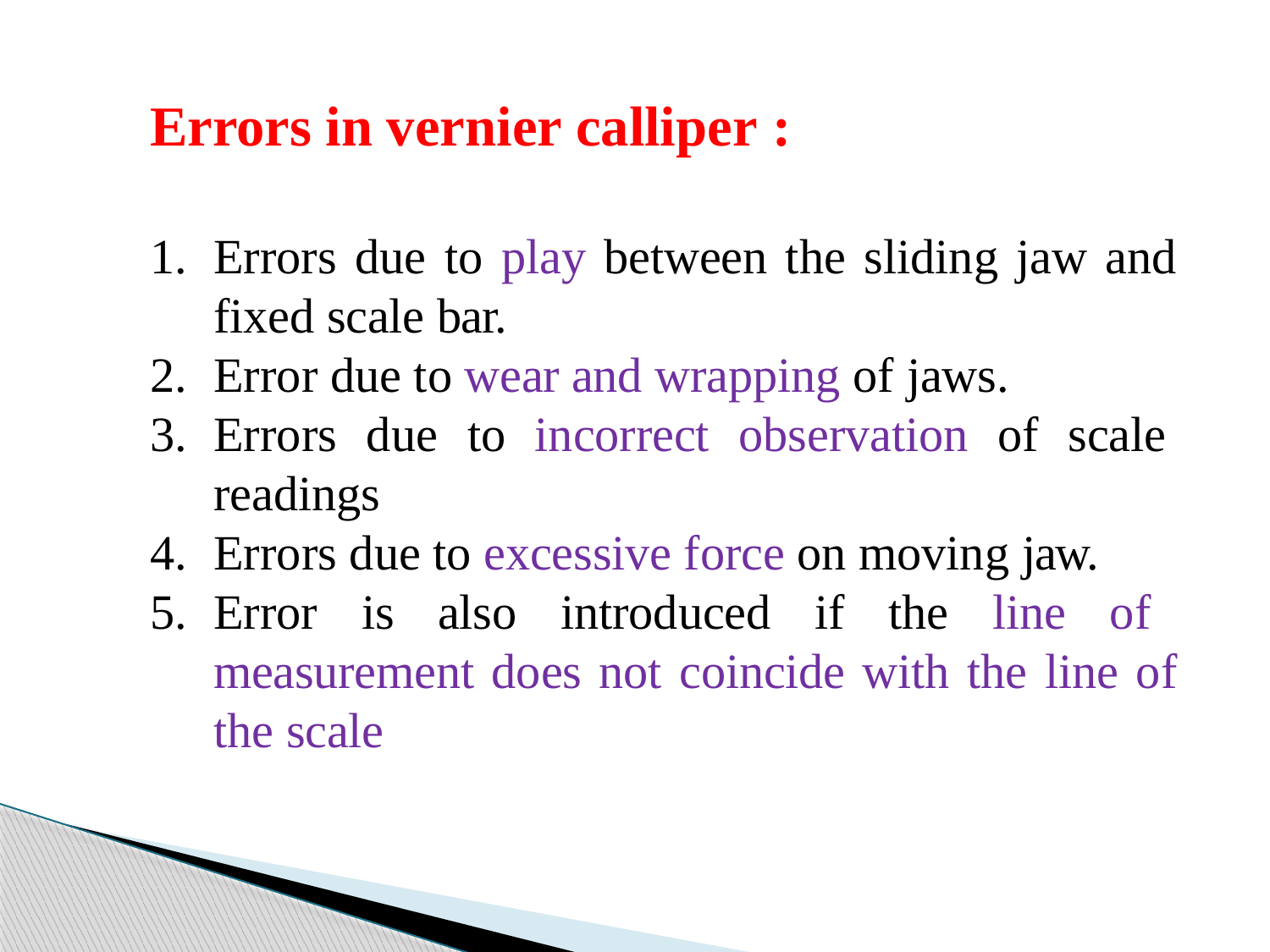

# Errors in vernier calliper :
Errors due to play between the sliding jaw and  fixed scale bar.
Error due to wear and wrapping of jaws.
Errors due to incorrect observation of scale  readings
Errors due to excessive force on moving jaw.
Error is also introduced if the line of  measurement does not coincide with the line of  the scale